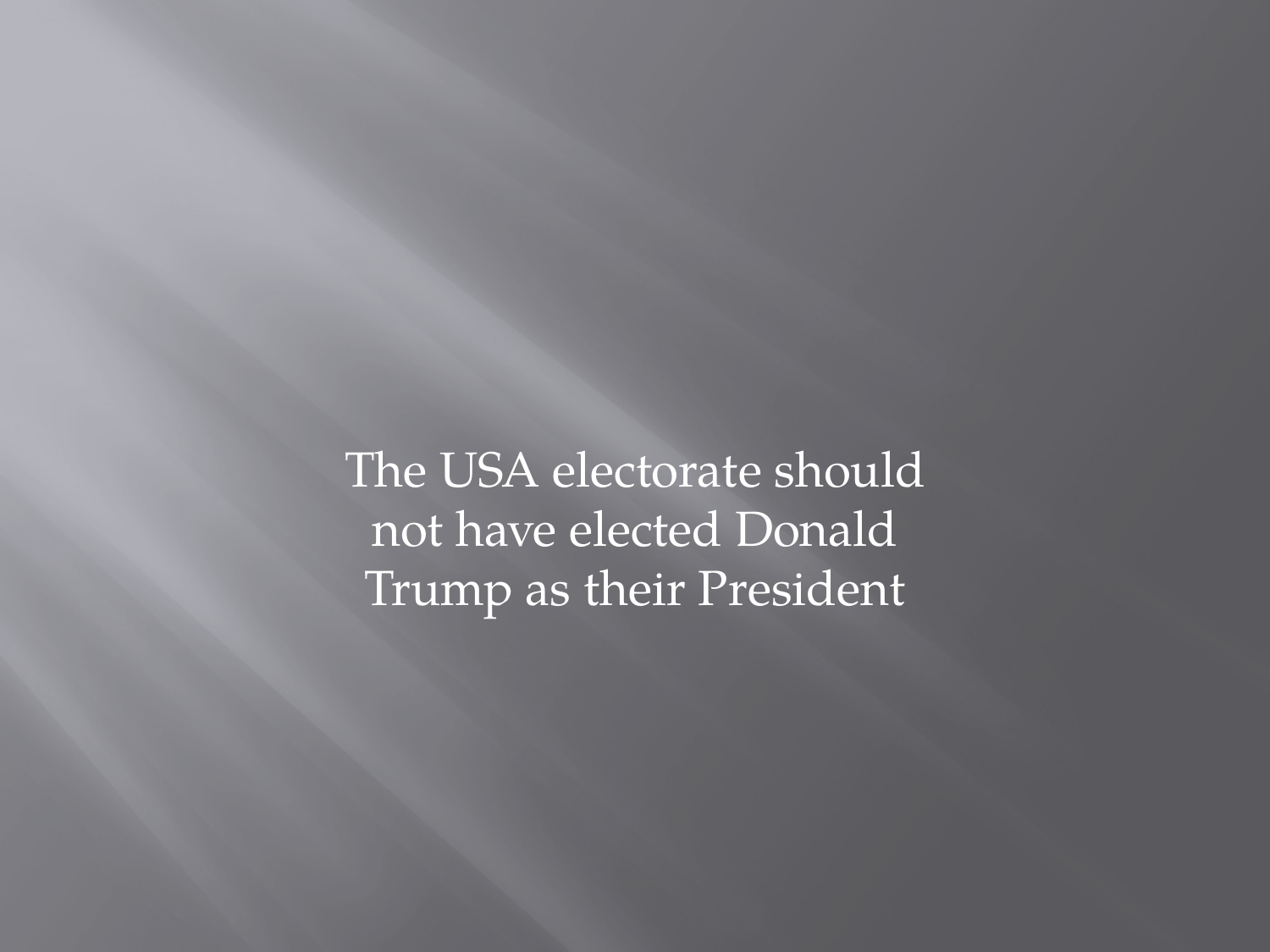

The USA electorate should not have elected Donald Trump as their President